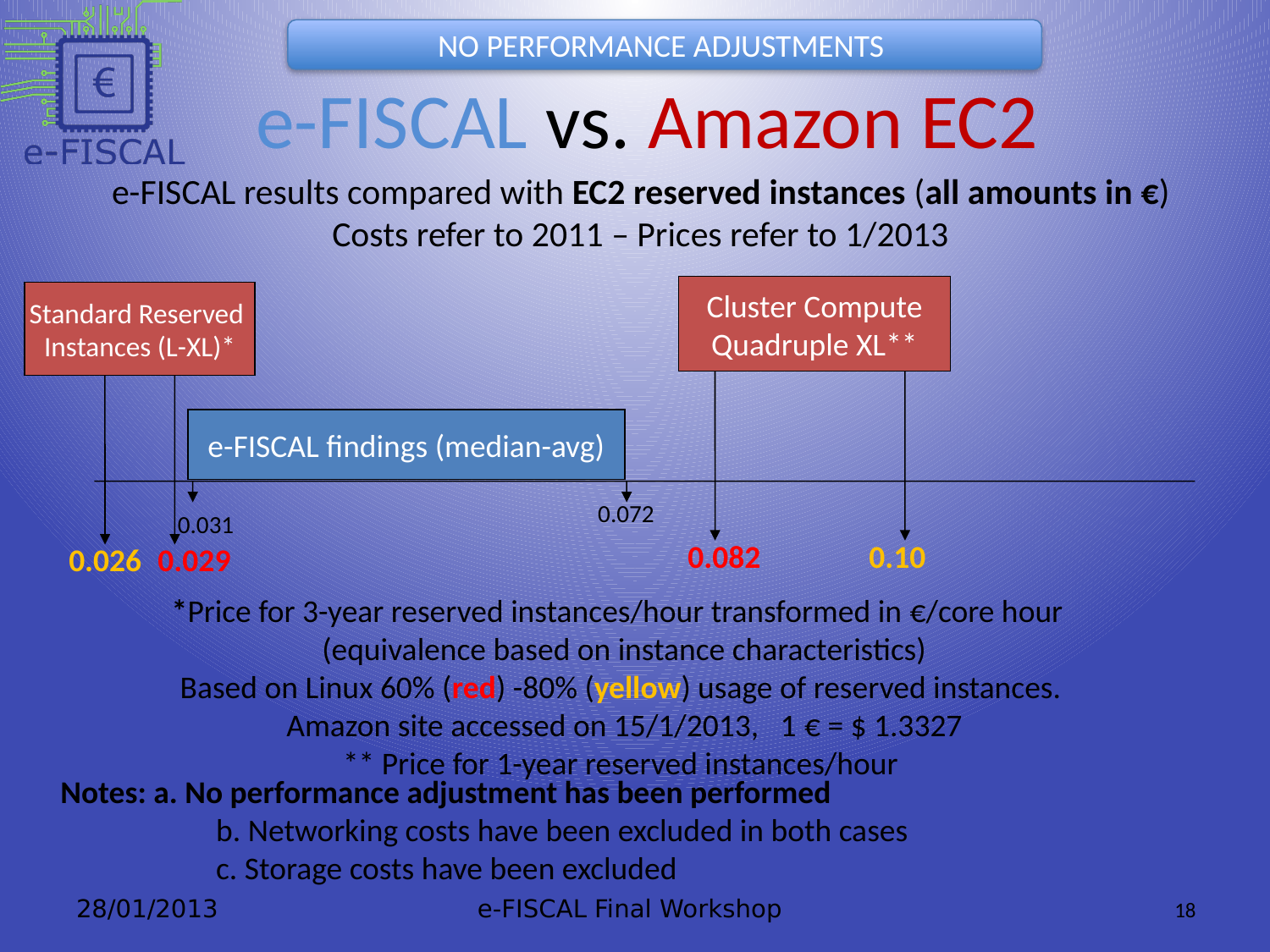

NO PERFORMANCE ADJUSTMENTS
# e-FISCAL vs. Amazon EC2
e-FISCAL results compared with EC2 reserved instances (all amounts in €)
Costs refer to 2011 – Prices refer to 1/2013
Cluster Compute
Quadruple XL**

0.082
0.10
Standard Reserved
Instances (L-XL)*

0.026
0.029
e-FISCAL findings (median-avg)

0.072
0.031
*Price for 3-year reserved instances/hour transformed in €/core hour
(equivalence based on instance characteristics)
Based on Linux 60% (red) -80% (yellow) usage of reserved instances.
Amazon site accessed on 15/1/2013,   1 € = $ 1.3327
** Price for 1-year reserved instances/hour
Notes: a. No performance adjustment has been performed
	    b. Networking costs have been excluded in both cases
	    c. Storage costs have been excluded

28/01/2013
e-FISCAL Final Workshop
18